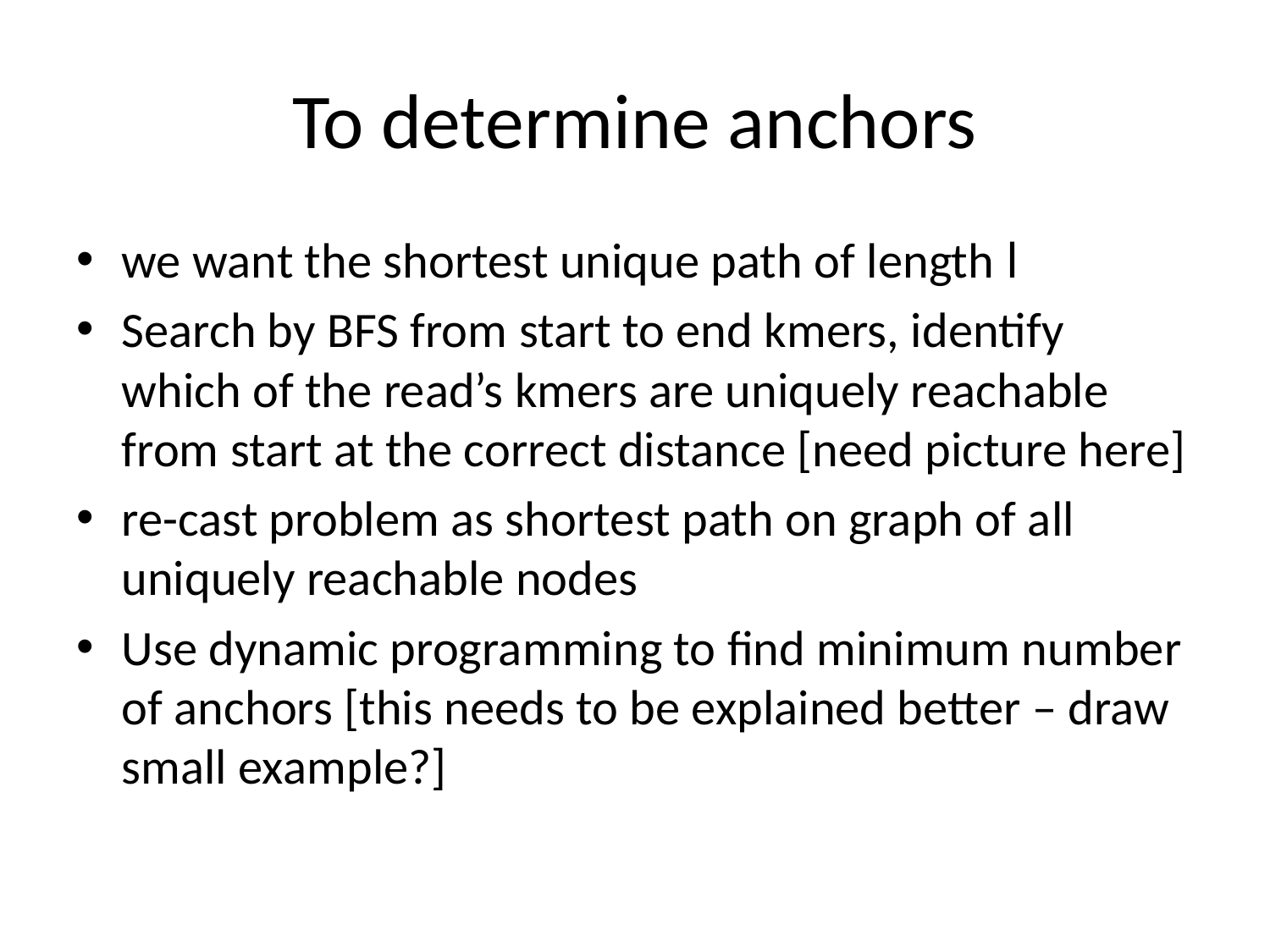

# To determine anchors
we want the shortest unique path of length l
Search by BFS from start to end kmers, identify which of the read’s kmers are uniquely reachable from start at the correct distance [need picture here]
re-cast problem as shortest path on graph of all uniquely reachable nodes
Use dynamic programming to find minimum number of anchors [this needs to be explained better – draw small example?]